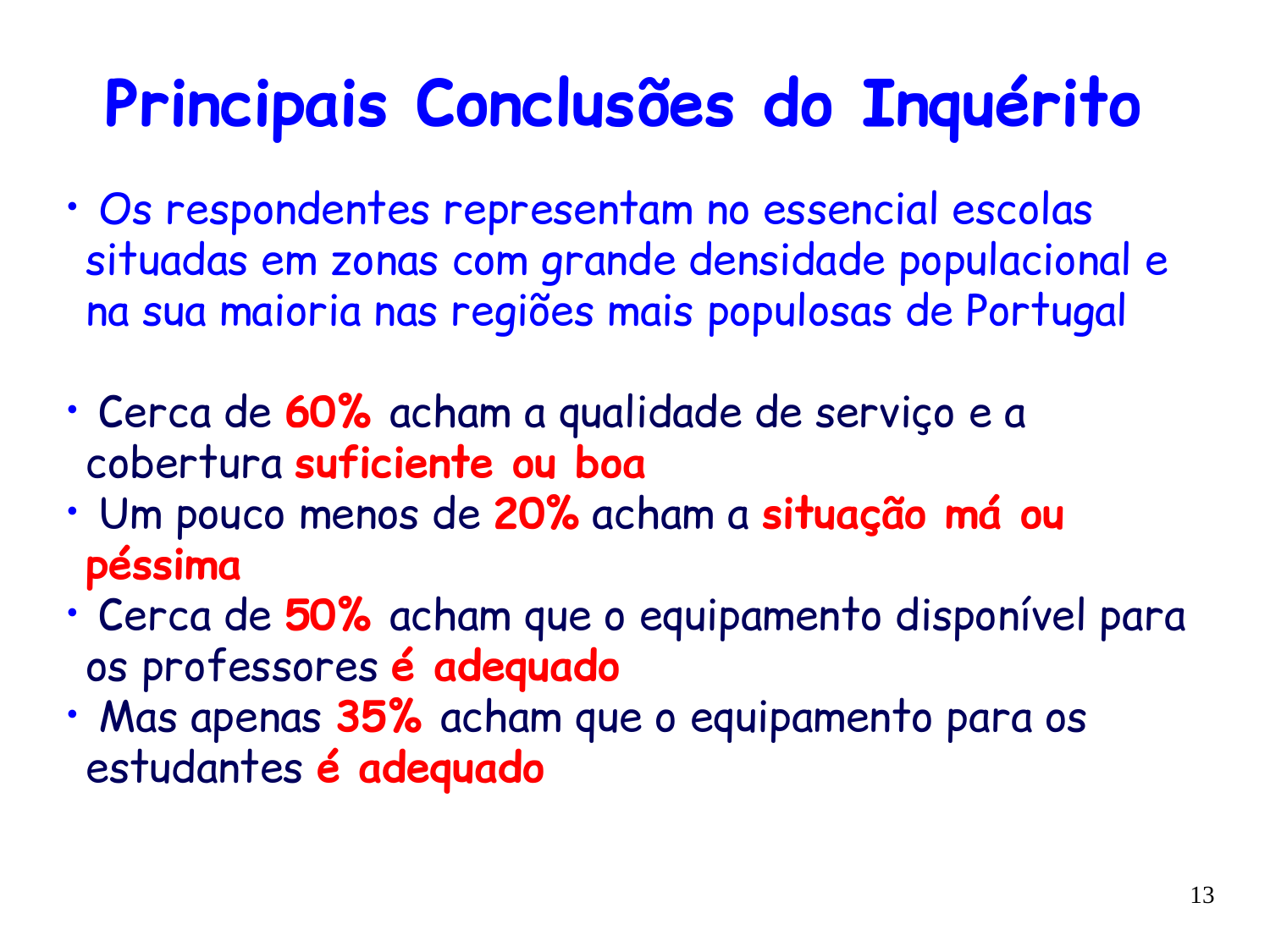

# Principais Conclusões do Inquérito
 Os respondentes representam no essencial escolas situadas em zonas com grande densidade populacional e na sua maioria nas regiões mais populosas de Portugal

 Cerca de 60% acham a qualidade de serviço e a cobertura suficiente ou boa
 Um pouco menos de 20% acham a situação má ou péssima
 Cerca de 50% acham que o equipamento disponível para os professores é adequado
 Mas apenas 35% acham que o equipamento para os estudantes é adequado

13